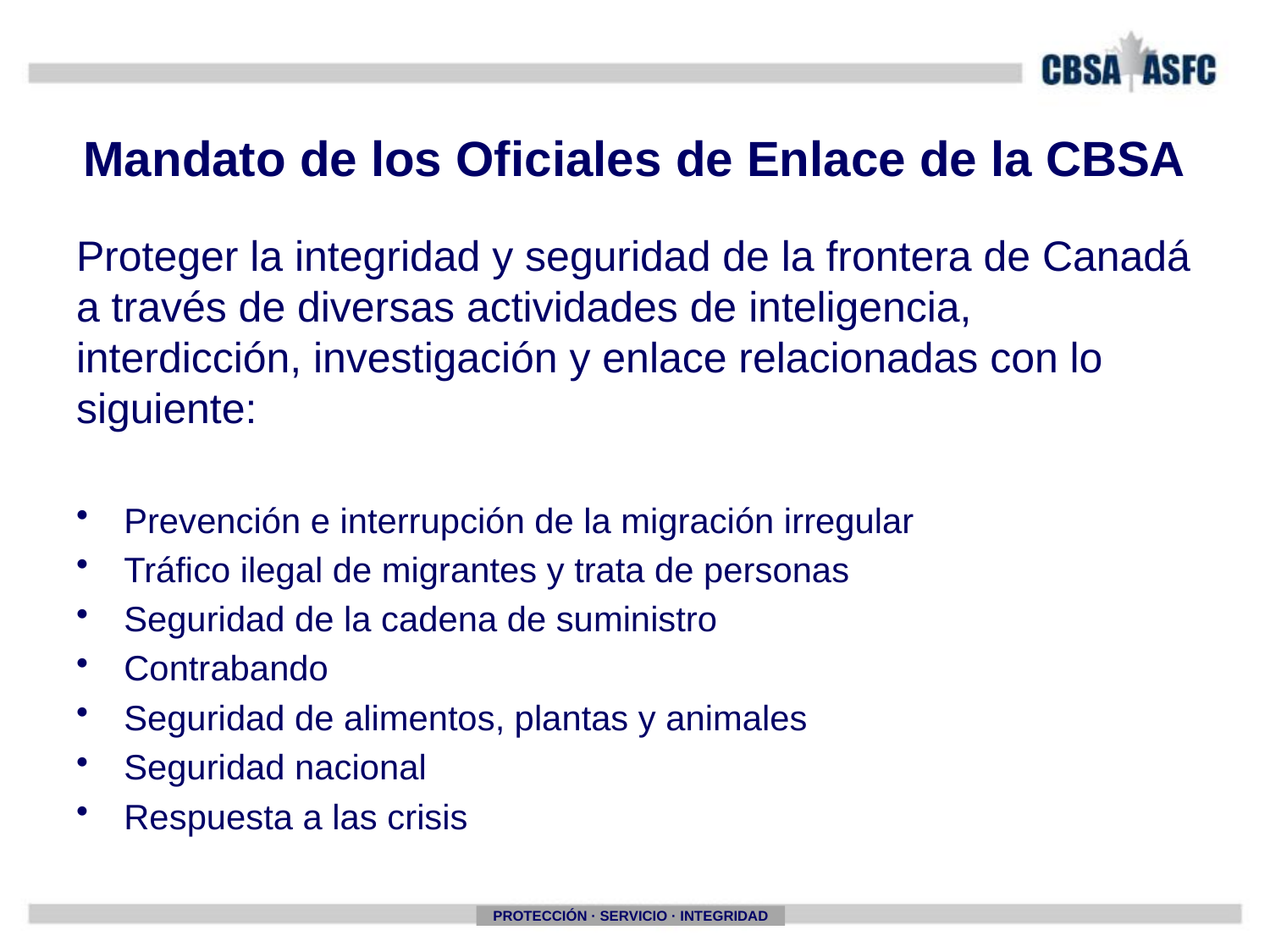

# Mandato de los Oficiales de Enlace de la CBSA
Proteger la integridad y seguridad de la frontera de Canadá a través de diversas actividades de inteligencia, interdicción, investigación y enlace relacionadas con lo siguiente:

Prevención e interrupción de la migración irregular
Tráfico ilegal de migrantes y trata de personas
Seguridad de la cadena de suministro
Contrabando
Seguridad de alimentos, plantas y animales
Seguridad nacional
Respuesta a las crisis
PROTECCIÓN · SERVICIO · INTEGRIDAD